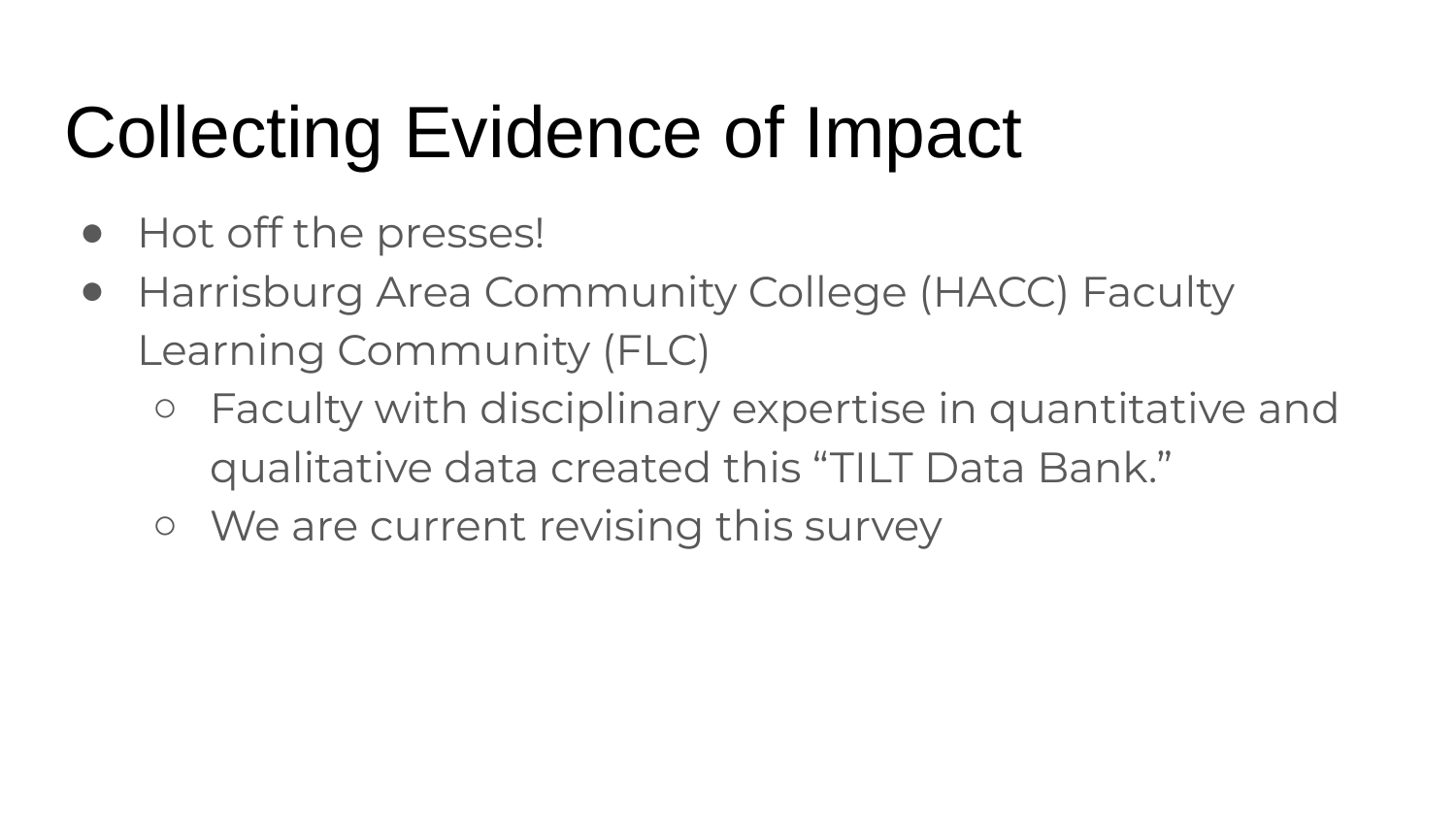

# Collecting Evidence of Impact
Hot off the presses!
Harrisburg Area Community College (HACC) Faculty Learning Community (FLC)
Faculty with disciplinary expertise in quantitative and qualitative data created this “TILT Data Bank.”
We are current revising this survey